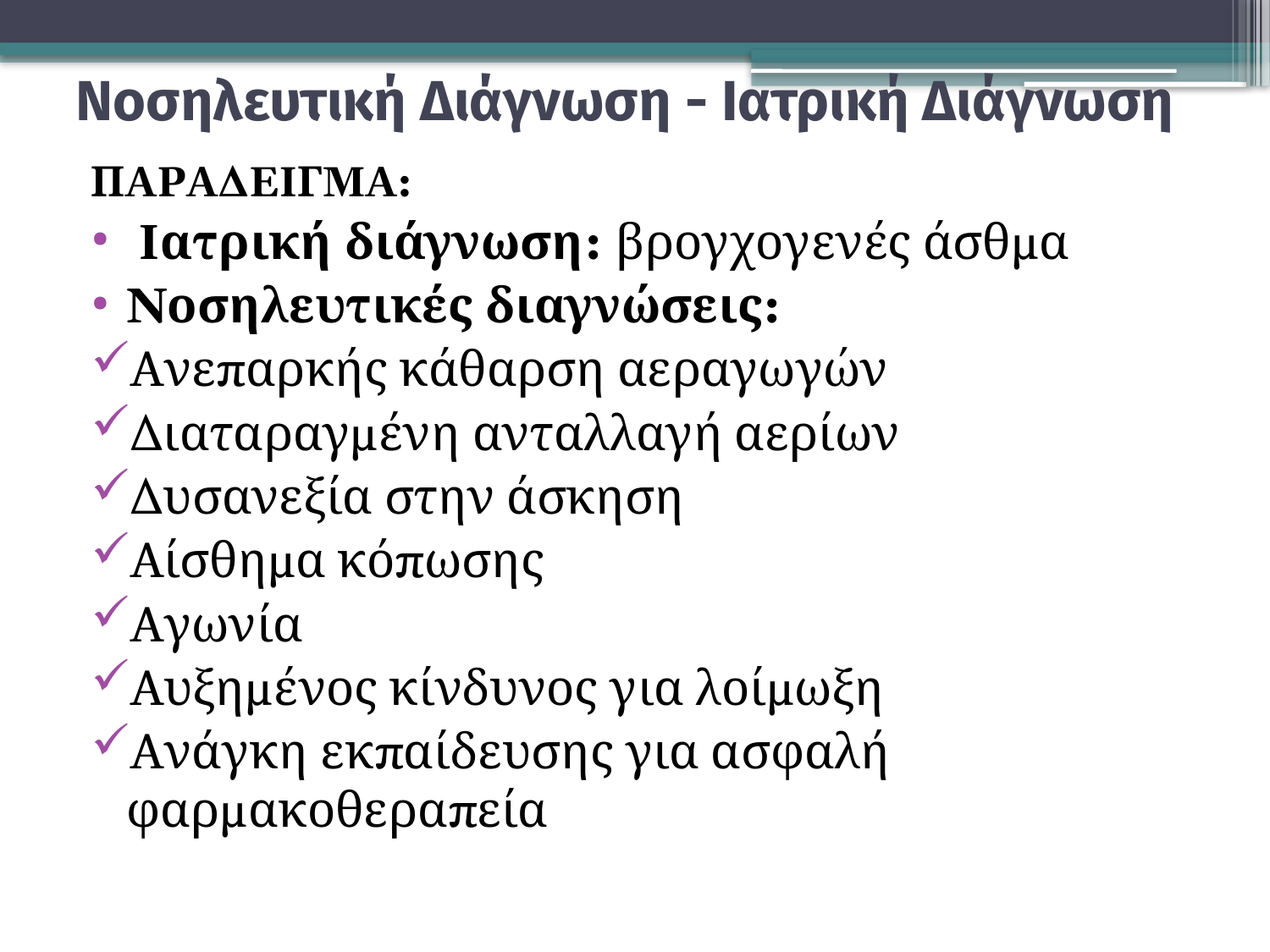

# Νοσηλευτική Διάγνωση - Ιατρική Διάγνωση
ΠΑΡΑΔΕΙΓΜΑ:
 Ιατρική διάγνωση: βρογχογενές άσθμα
Νοσηλευτικές διαγνώσεις:
Ανεπαρκής κάθαρση αεραγωγών
Διαταραγμένη ανταλλαγή αερίων
Δυσανεξία στην άσκηση
Αίσθημα κόπωσης
Αγωνία
Αυξημένος κίνδυνος για λοίμωξη
Ανάγκη εκπαίδευσης για ασφαλή φαρμακοθεραπεία